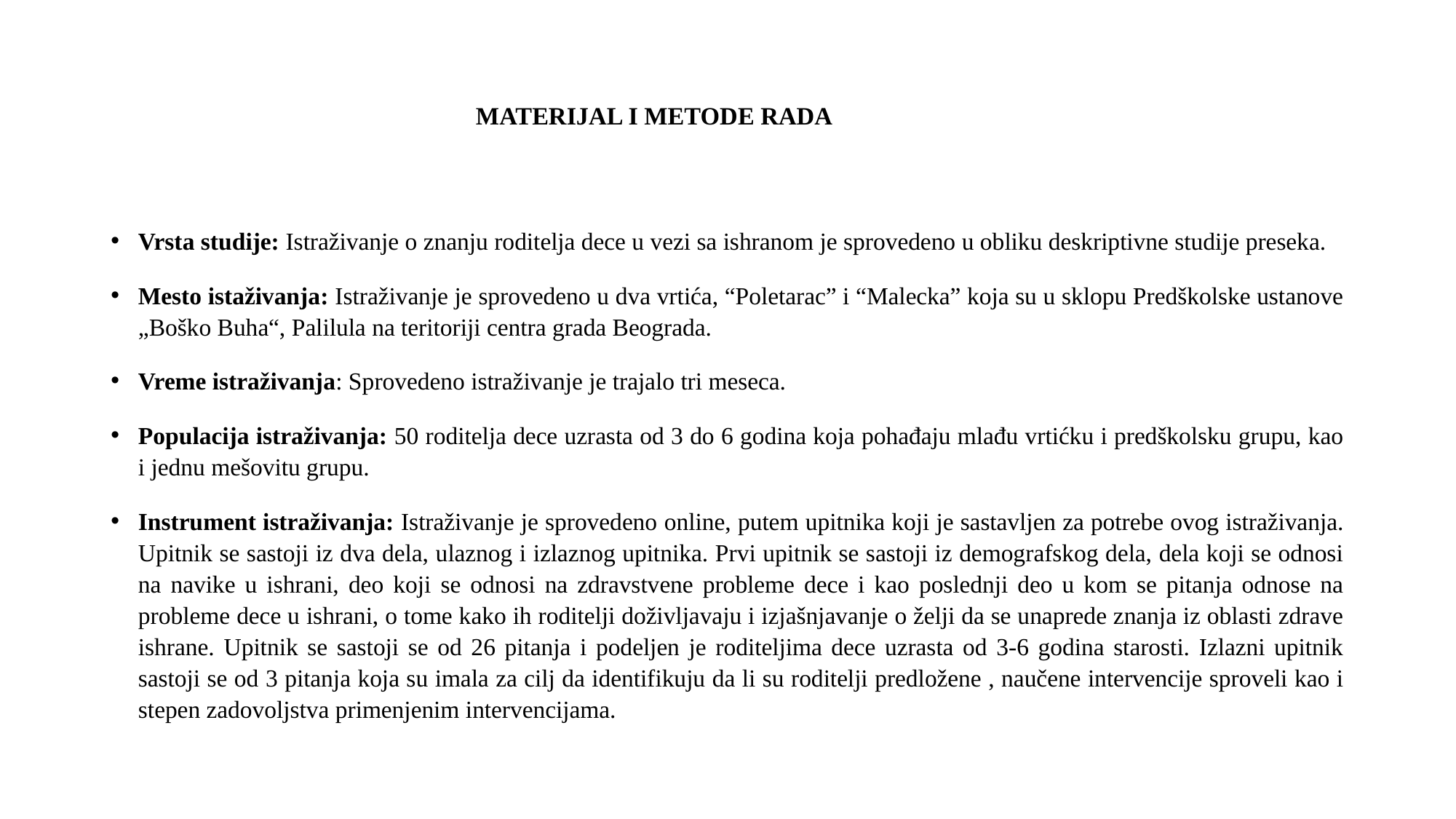

# MATERIJAL I METODE RADA
Vrsta studije: Istraživanje o znanju roditelja dece u vezi sa ishranom je sprovedeno u obliku deskriptivne studije preseka.
Mesto istaživanja: Istraživanje je sprovedeno u dva vrtića, “Poletarac” i “Malecka” koja su u sklopu Predškolske ustanove „Boško Buha“, Palilula na teritoriji centra grada Beograda.
Vreme istraživanja: Sprovedeno istraživanje je trajalo tri meseca.
Populacija istraživanja: 50 roditelja dece uzrasta od 3 do 6 godina koja pohađaju mlađu vrtićku i predškolsku grupu, kao i jednu mešovitu grupu.
Instrument istraživanja: Istraživanje je sprovedeno online, putem upitnika koji je sastavljen za potrebe ovog istraživanja. Upitnik se sastoji iz dva dela, ulaznog i izlaznog upitnika. Prvi upitnik se sastoji iz demografskog dela, dela koji se odnosi na navike u ishrani, deo koji se odnosi na zdravstvene probleme dece i kao poslednji deo u kom se pitanja odnose na probleme dece u ishrani, o tome kako ih roditelji doživljavaju i izjašnjavanje o želji da se unaprede znanja iz oblasti zdrave ishrane. Upitnik se sastoji se od 26 pitanja i podeljen je roditeljima dece uzrasta od 3-6 godina starosti. Izlazni upitnik sastoji se od 3 pitanja koja su imala za cilj da identifikuju da li su roditelji predložene , naučene intervencije sproveli kao i stepen zadovoljstva primenjenim intervencijama.